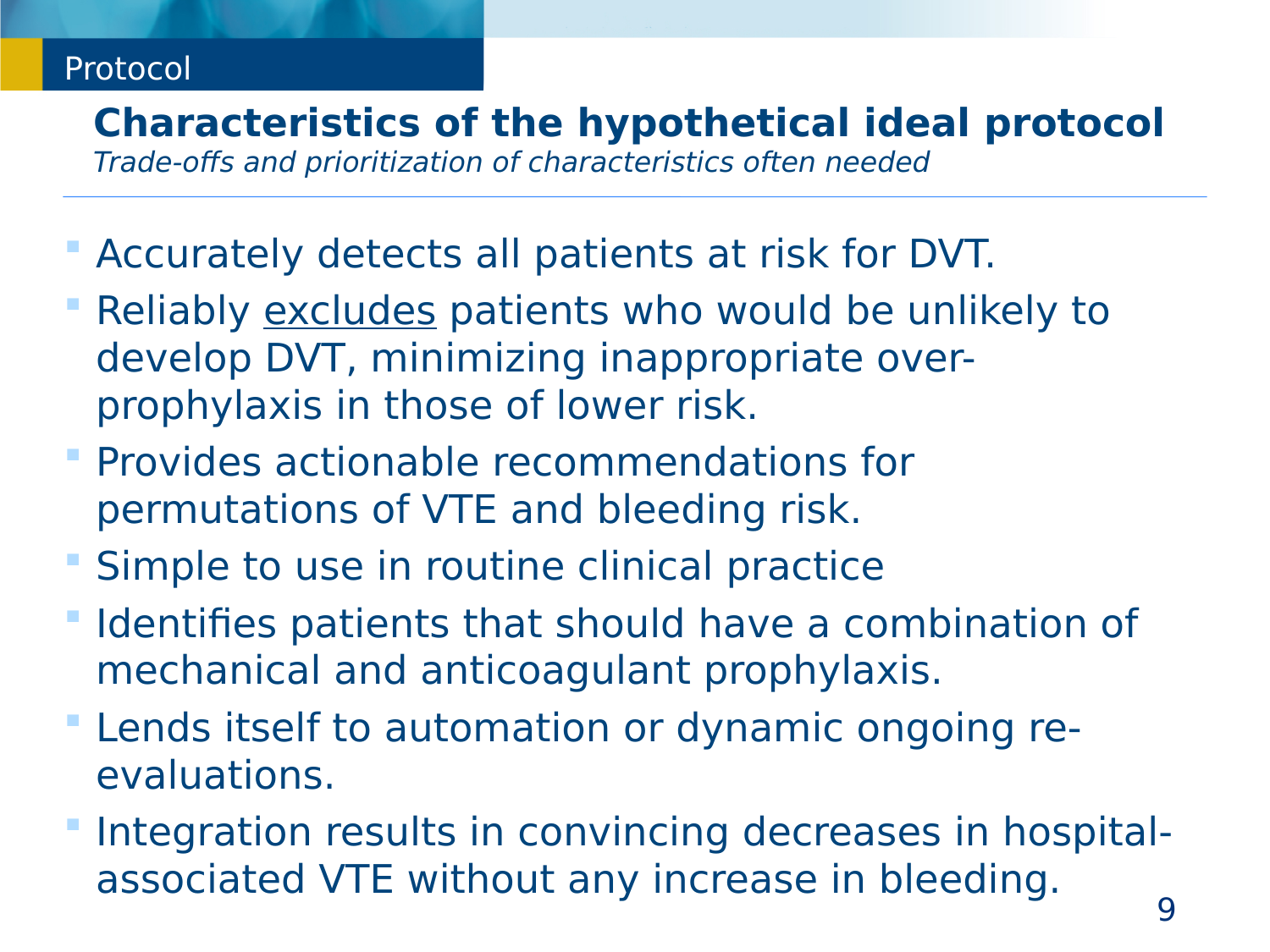

Protocol
# Characteristics of the hypothetical ideal protocol Trade-offs and prioritization of characteristics often needed
Accurately detects all patients at risk for DVT.
Reliably excludes patients who would be unlikely to develop DVT, minimizing inappropriate over-prophylaxis in those of lower risk.
Provides actionable recommendations for permutations of VTE and bleeding risk.
Simple to use in routine clinical practice
Identifies patients that should have a combination of  mechanical and anticoagulant prophylaxis.
Lends itself to automation or dynamic ongoing re-evaluations.
Integration results in convincing decreases in hospital-associated VTE without any increase in bleeding.

9